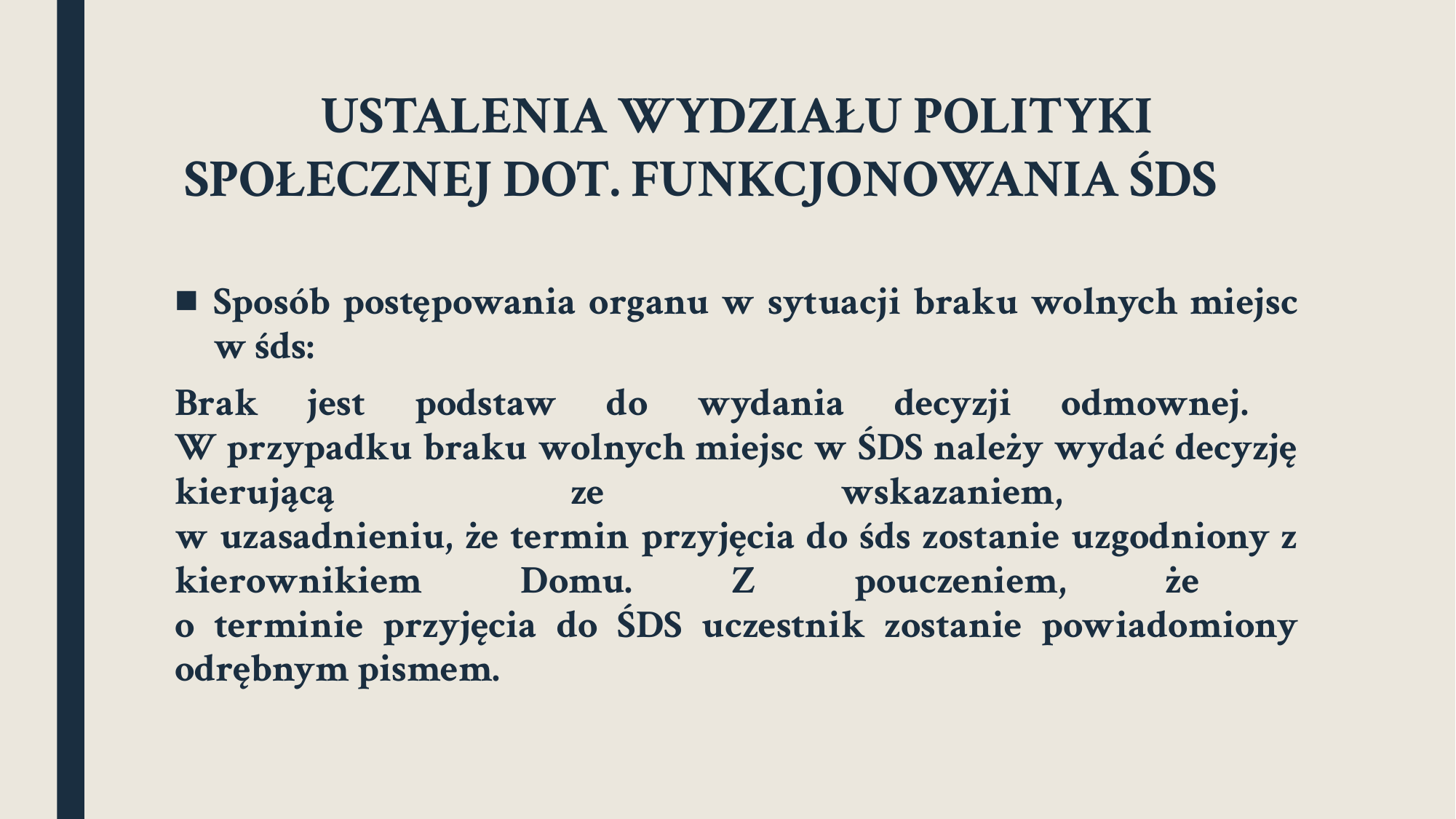

# USTALENIA WYDZIAŁU POLITYKI SPOŁECZNEJ DOT. FUNKCJONOWANIA ŚDS
Sposób postępowania organu w sytuacji braku wolnych miejsc w śds:
Brak jest podstaw do wydania decyzji odmownej.
W przypadku braku wolnych miejsc w ŚDS należy wydać decyzję kierującą ze wskazaniem,
w uzasadnieniu, że termin przyjęcia do śds zostanie uzgodniony z kierownikiem Domu. Z pouczeniem, że
o terminie przyjęcia do ŚDS uczestnik zostanie powiadomiony odrębnym pismem.